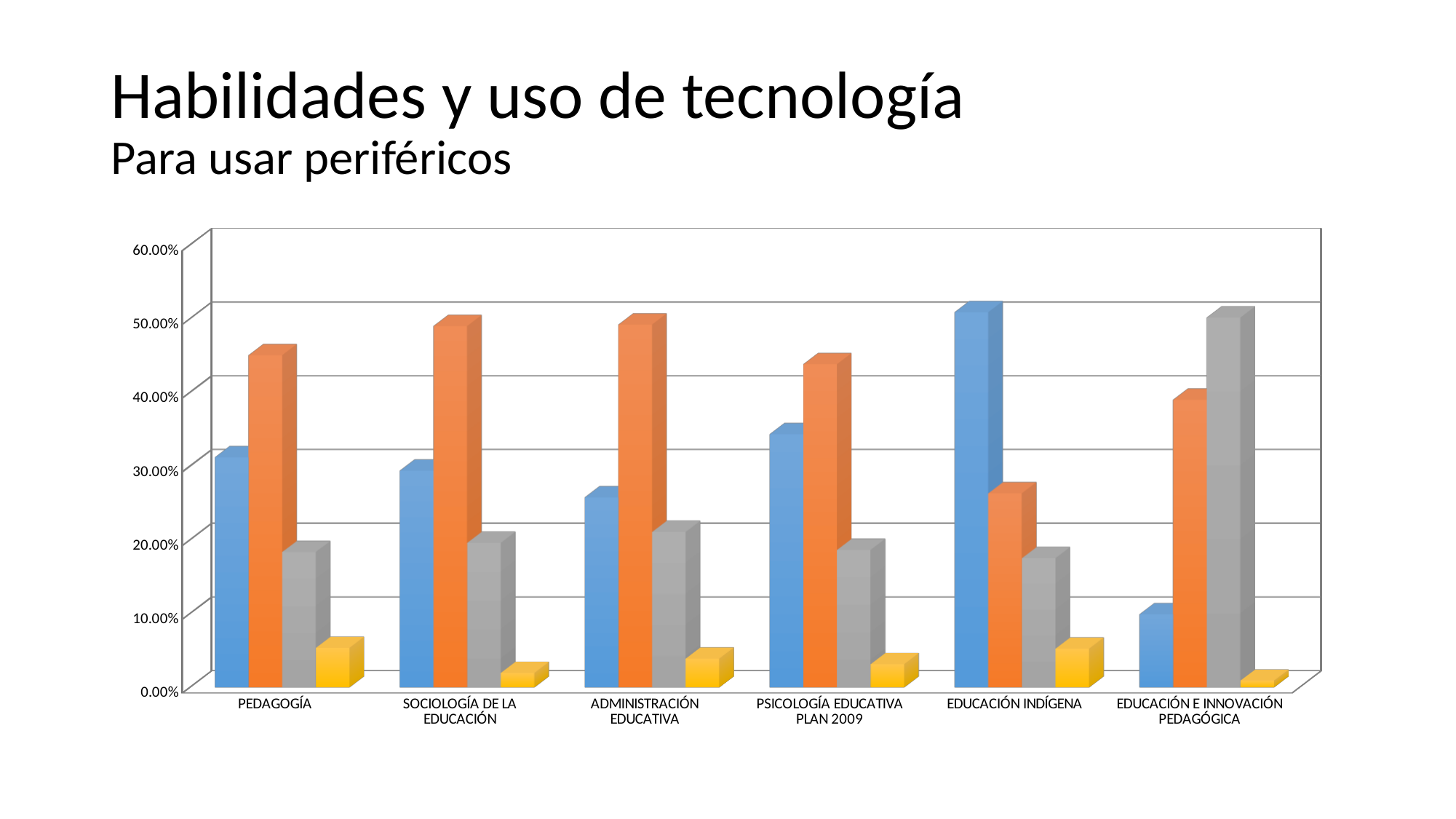

# Habilidades y uso de tecnología Para usar periféricos

[unsupported chart]